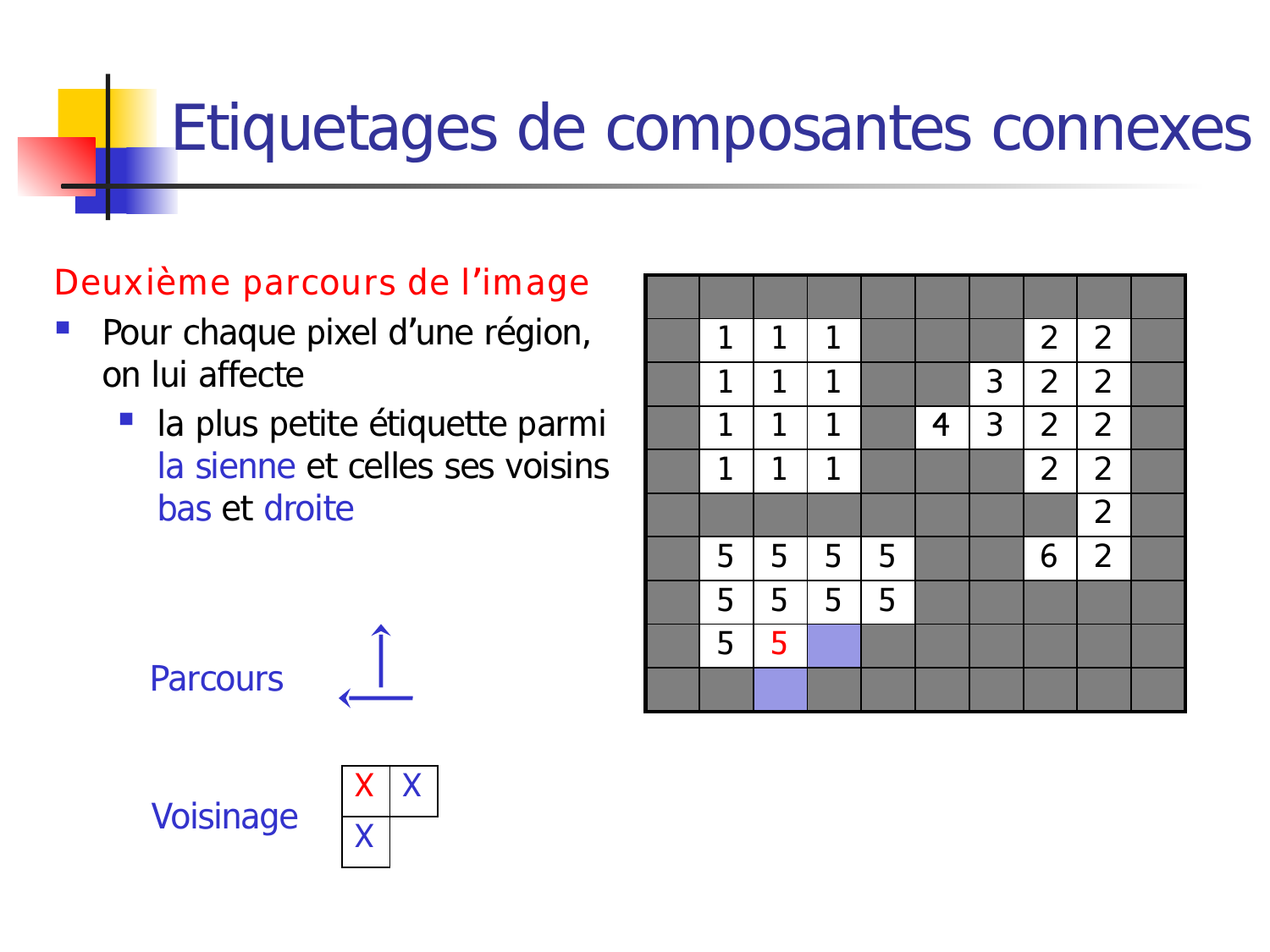

# Etiquetages de composantes connexes
Deuxième parcours de l’image
Pour chaque pixel d’une région, on lui affecte
la plus petite étiquette parmi la sienne et celles ses voisins bas et droite
|  |  |  |  |  |  |  |  |  |  |
| --- | --- | --- | --- | --- | --- | --- | --- | --- | --- |
|  | 1 | 1 | 1 |  |  |  | 2 | 2 |  |
|  | 1 | 1 | 1 |  |  | 3 | 2 | 2 |  |
|  | 1 | 1 | 1 |  | 4 | 3 | 2 | 2 |  |
|  | 1 | 1 | 1 |  |  |  | 2 | 2 |  |
|  |  |  |  |  |  |  |  | 2 |  |
|  | 5 | 5 | 5 | 5 |  |  | 6 | 2 |  |
|  | 5 | 5 | 5 | 5 |  |  |  |  |  |
|  | 5 | 5 |  |  |  |  |  |  |  |
|  |  |  |  |  |  |  |  |  |  |

Parcours

| X | X |
| --- | --- |
| X |  |
Voisinage